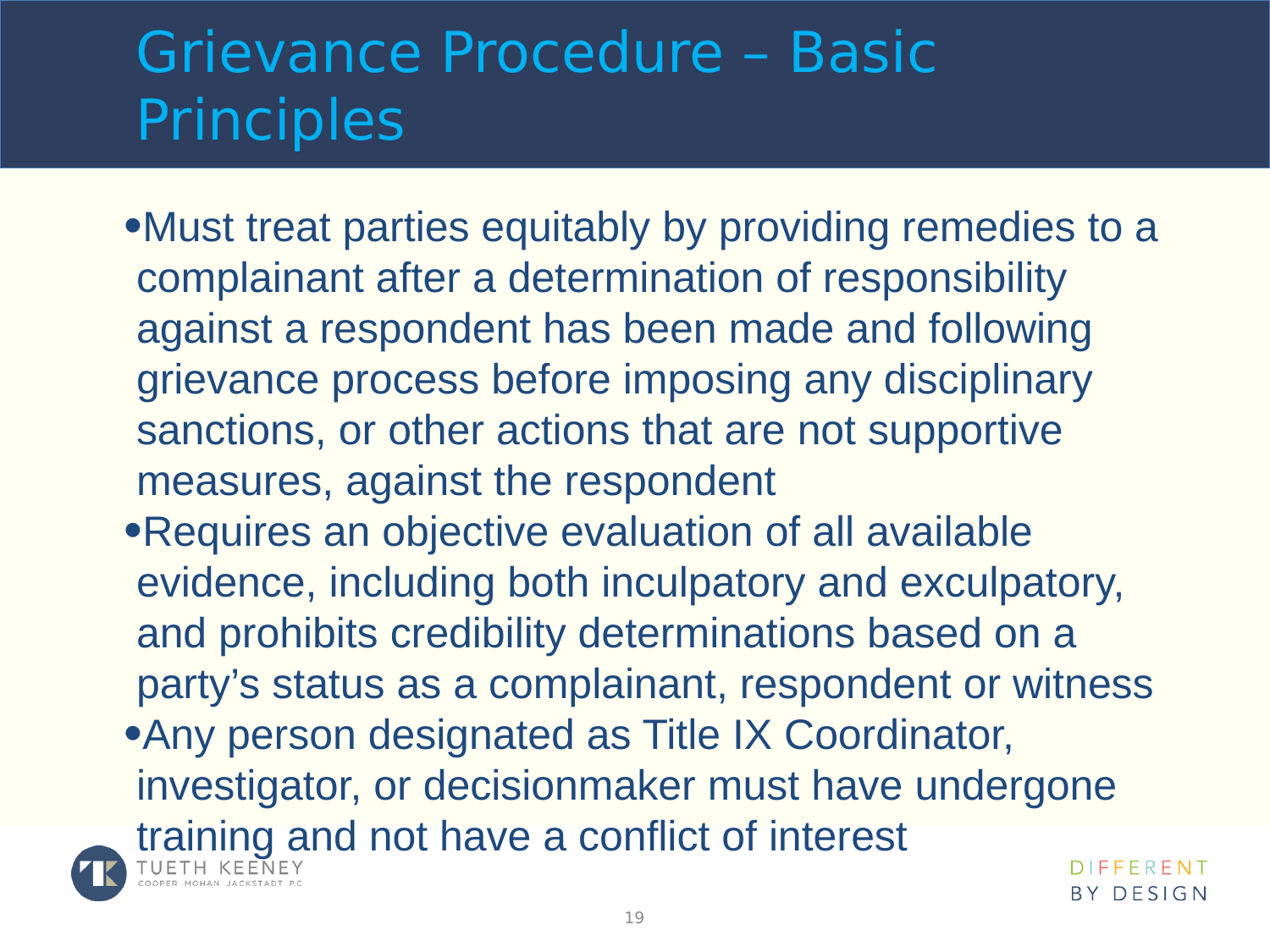

# Grievance Procedure – Basic Principles
Must treat parties equitably by providing remedies to a complainant after a determination of responsibility against a respondent has been made and following grievance process before imposing any disciplinary sanctions, or other actions that are not supportive measures, against the respondent
Requires an objective evaluation of all available evidence, including both inculpatory and exculpatory, and prohibits credibility determinations based on a party’s status as a complainant, respondent or witness
Any person designated as Title IX Coordinator, investigator, or decisionmaker must have undergone training and not have a conflict of interest
19